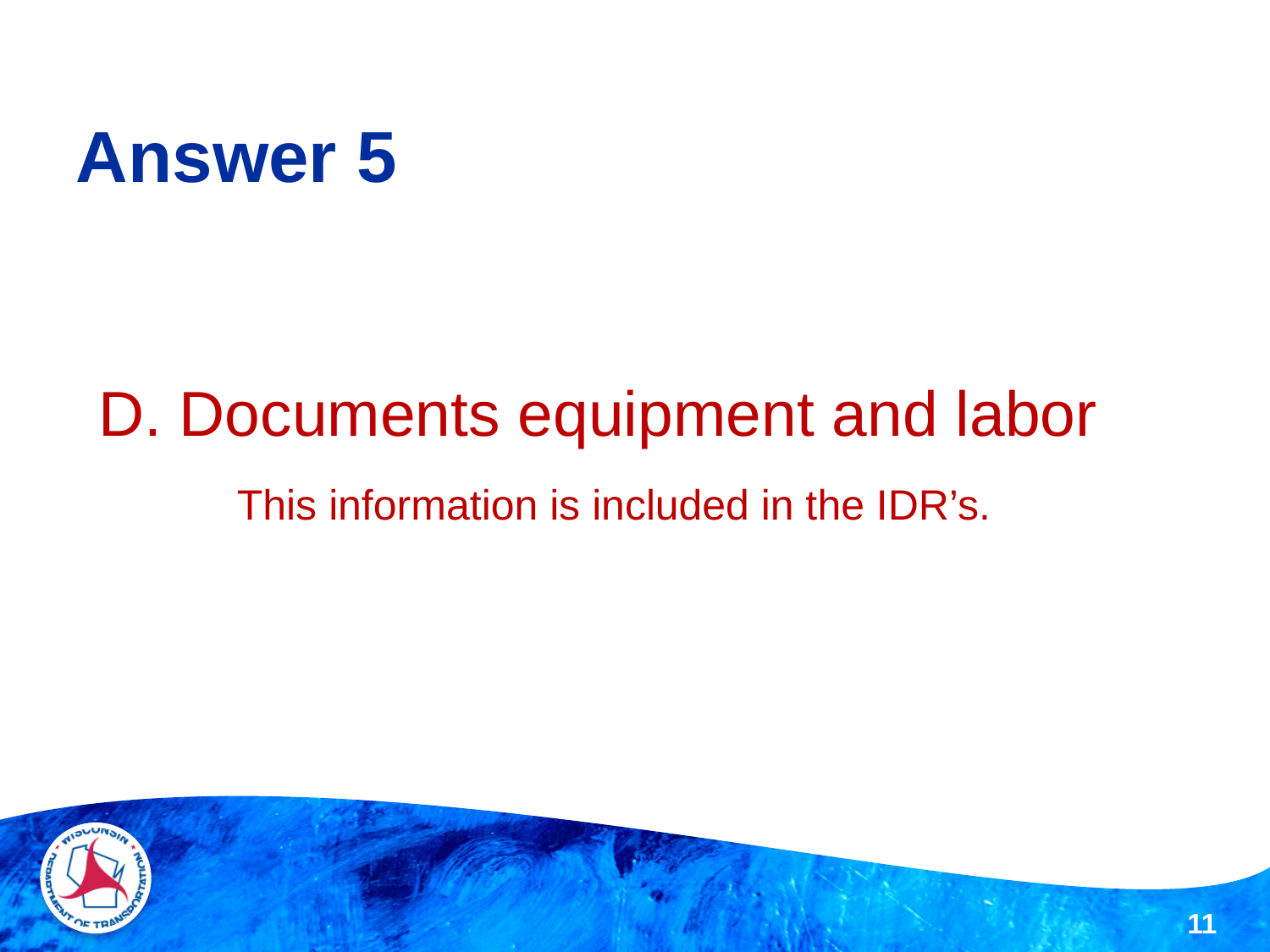

# Answer 5
D. Documents equipment and labor
	 This information is included in the IDR’s.

11